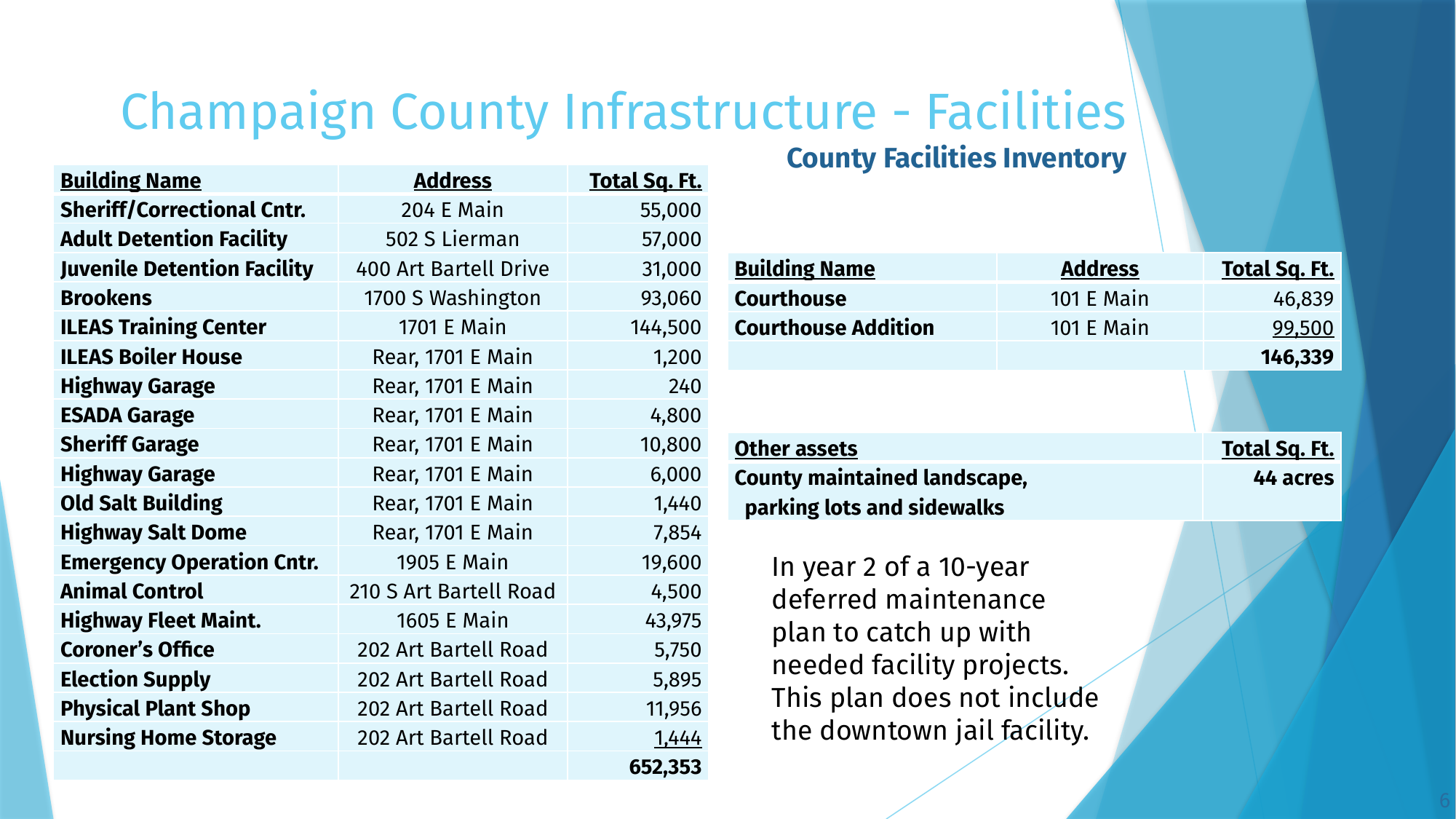

# Champaign County Infrastructure - Facilities County Facilities Inventory
| Building Name | Address | Total Sq. Ft. |
| --- | --- | --- |
| Sheriff/Correctional Cntr. | 204 E Main | 55,000 |
| Adult Detention Facility | 502 S Lierman | 57,000 |
| Juvenile Detention Facility | 400 Art Bartell Drive | 31,000 |
| Brookens | 1700 S Washington | 93,060 |
| ILEAS Training Center | 1701 E Main | 144,500 |
| ILEAS Boiler House | Rear, 1701 E Main | 1,200 |
| Highway Garage | Rear, 1701 E Main | 240 |
| ESADA Garage | Rear, 1701 E Main | 4,800 |
| Sheriff Garage | Rear, 1701 E Main | 10,800 |
| Highway Garage | Rear, 1701 E Main | 6,000 |
| Old Salt Building | Rear, 1701 E Main | 1,440 |
| Highway Salt Dome | Rear, 1701 E Main | 7,854 |
| Emergency Operation Cntr. | 1905 E Main | 19,600 |
| Animal Control | 210 S Art Bartell Road | 4,500 |
| Highway Fleet Maint. | 1605 E Main | 43,975 |
| Coroner’s Office | 202 Art Bartell Road | 5,750 |
| Election Supply | 202 Art Bartell Road | 5,895 |
| Physical Plant Shop | 202 Art Bartell Road | 11,956 |
| Nursing Home Storage | 202 Art Bartell Road | 1,444 |
|  |  | 652,353 |
| Building Name | Address | Total Sq. Ft. |
| --- | --- | --- |
| Courthouse | 101 E Main | 46,839 |
| Courthouse Addition | 101 E Main | 99,500 |
|  |  | 146,339 |
| Other assets | Total Sq. Ft. |
| --- | --- |
| County maintained landscape, parking lots and sidewalks | 44 acres |
In year 2 of a 10-year deferred maintenance plan to catch up with needed facility projects. This plan does not include the downtown jail facility.
6